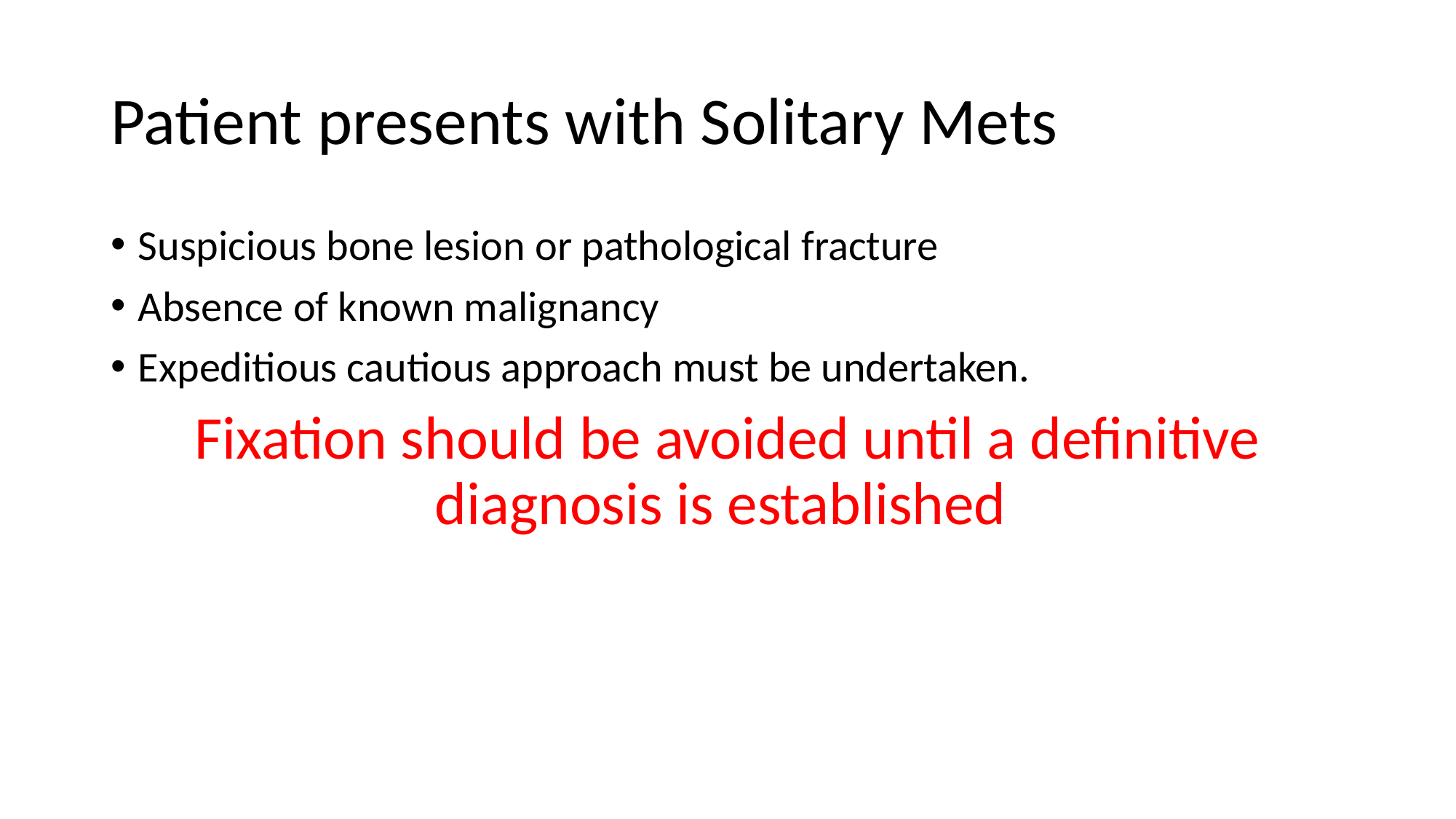

# Patient presents with Solitary Mets
Suspicious bone lesion or pathological fracture
Absence of known malignancy
Expeditious cautious approach must be undertaken.
Fixation should be avoided until a definitive diagnosis is established